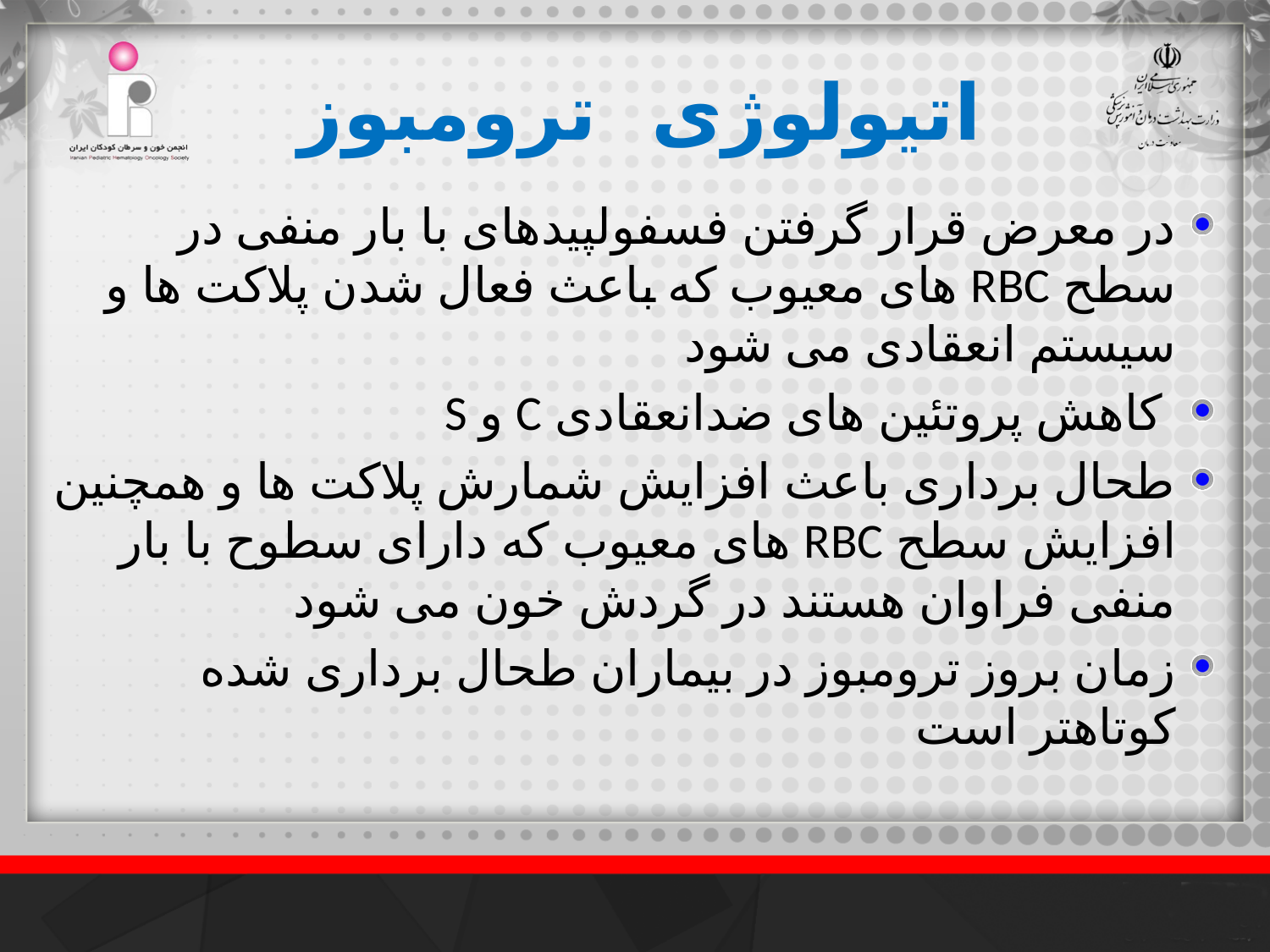

# اتیولوژی  ترومبوز
در معرض قرار گرفتن فسفولپیدهای با بار منفی در سطح RBC های معیوب که باعث فعال شدن پلاکت ها و سیستم انعقادی می شود
 کاهش پروتئین های ضدانعقادی C و S
طحال برداری باعث افزایش شمارش پلاکت ها و همچنین افزایش سطح RBC های معیوب که دارای سطوح با بار منفی فراوان هستند در گردش خون می شود
زمان بروز ترومبوز در بیماران طحال برداری شده کوتاهتر است